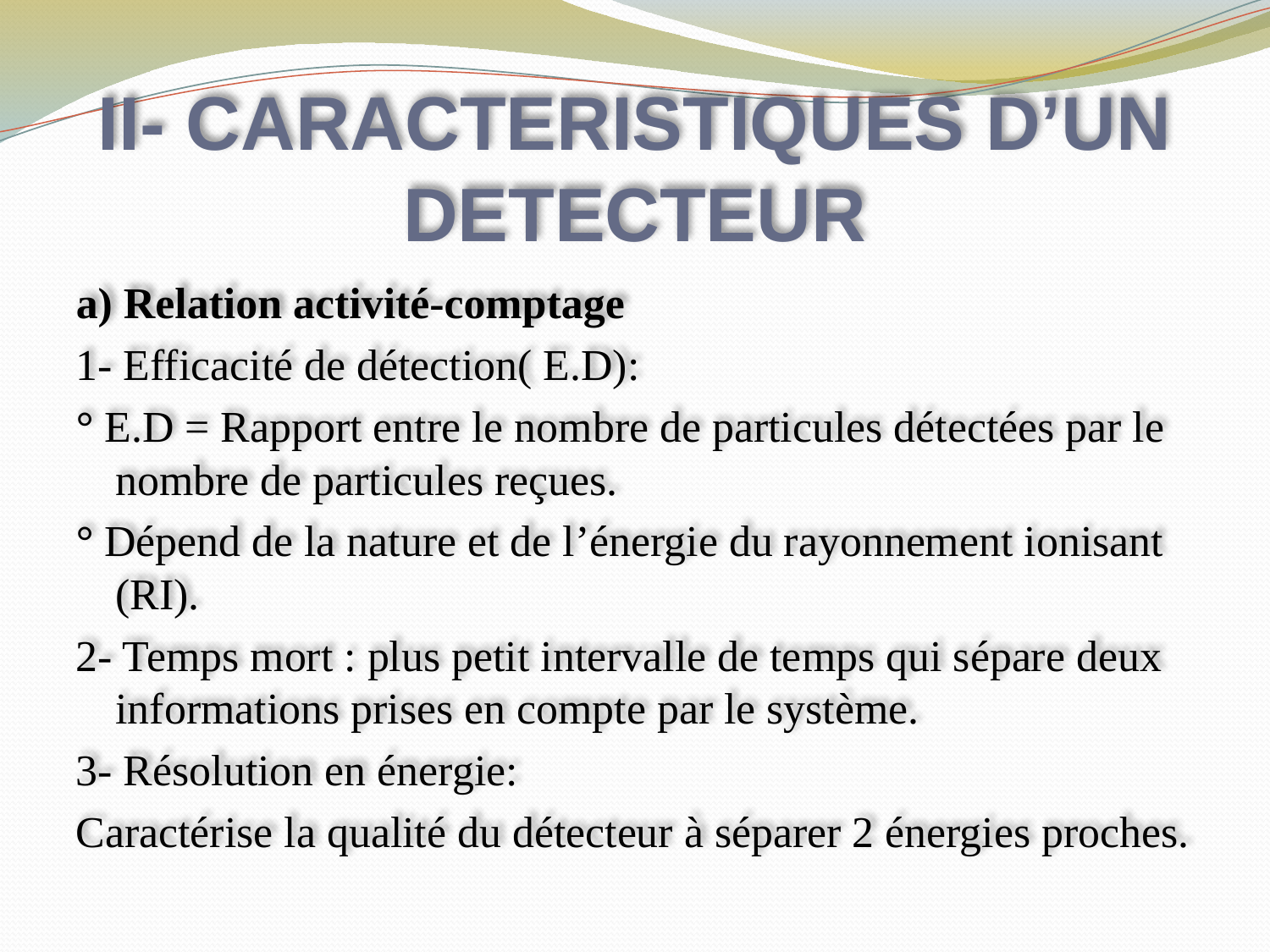

# II- CARACTERISTIQUES D’UN DETECTEUR
a) Relation activité-comptage
1- Efficacité de détection( E.D):
° E.D = Rapport entre le nombre de particules détectées par le nombre de particules reçues.
° Dépend de la nature et de l’énergie du rayonnement ionisant (RI).
2- Temps mort : plus petit intervalle de temps qui sépare deux informations prises en compte par le système.
3- Résolution en énergie:
Caractérise la qualité du détecteur à séparer 2 énergies proches.